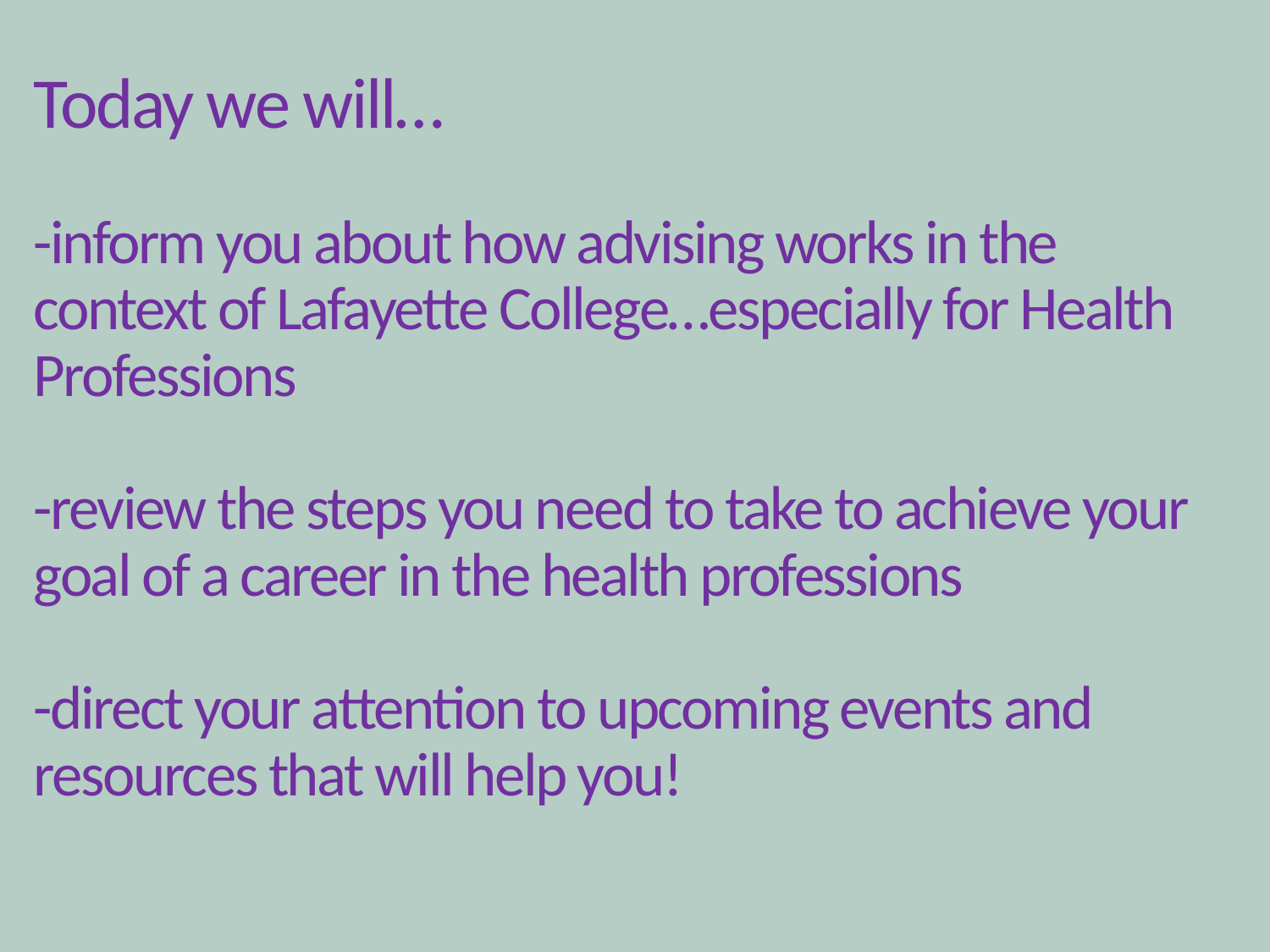

# Today we will… -inform you about how advising works in the context of Lafayette College…especially for Health Professions -review the steps you need to take to achieve your goal of a career in the health professions -direct your attention to upcoming events and resources that will help you!